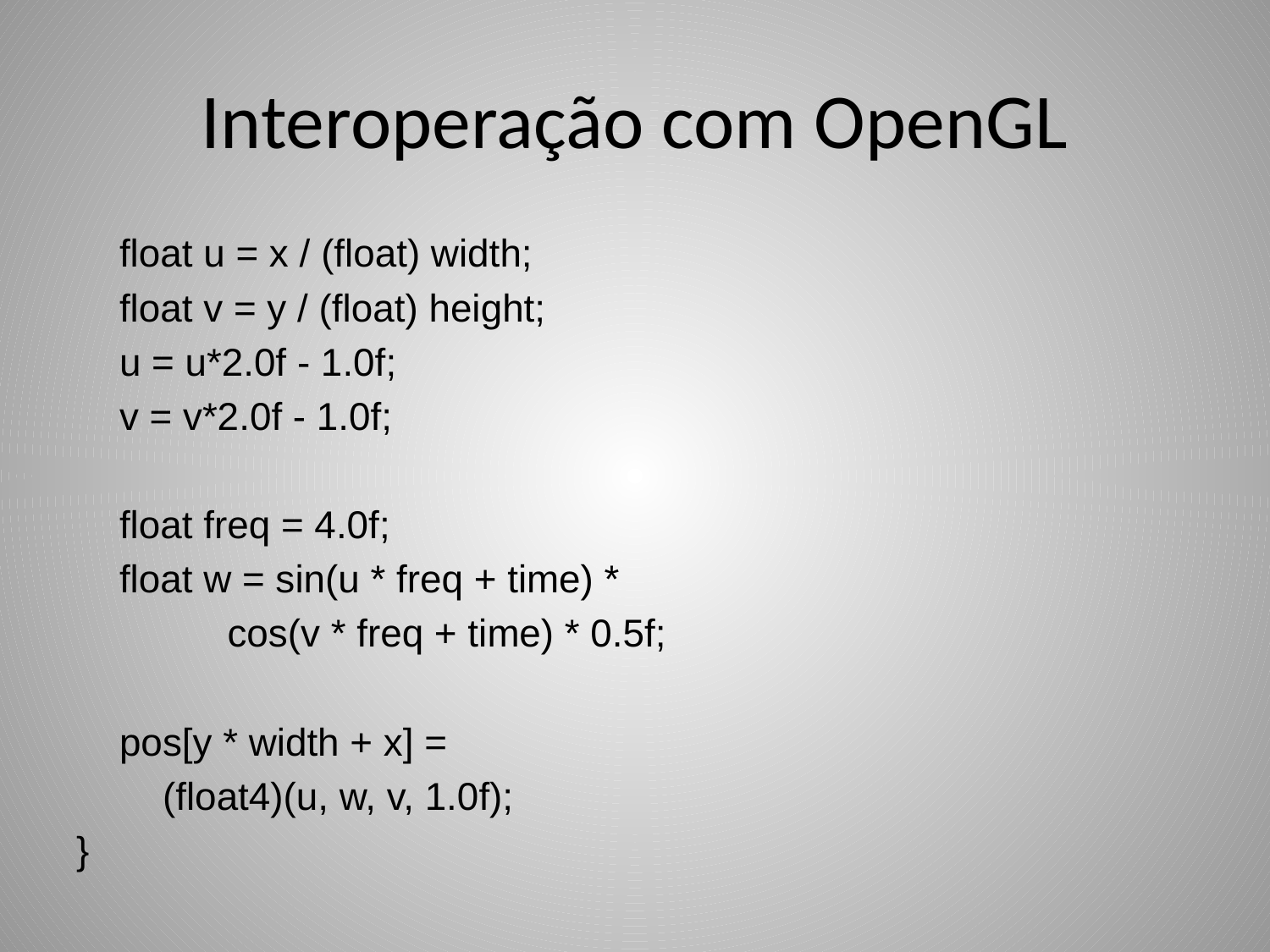

# Interoperação com OpenGL
    float u = x / (float) width;
    float v = y / (float) height;
    u = u*2.0f - 1.0f;
    v = v*2.0f - 1.0f;

    float freq = 4.0f;
    float w = sin(u * freq + time) *
              cos(v * freq + time) * 0.5f;

    pos[y * width + x] =
        (float4)(u, w, v, 1.0f);
}